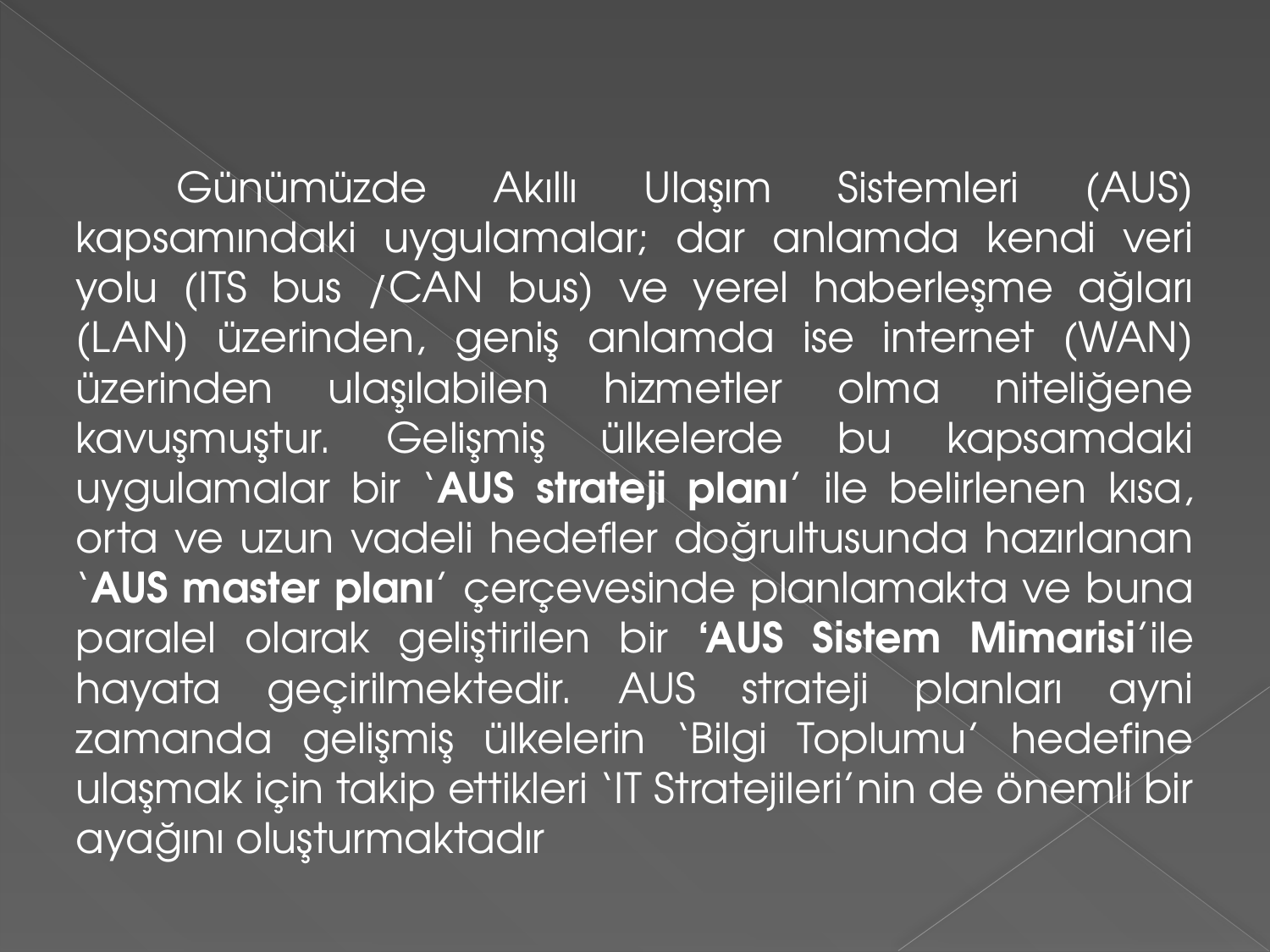

Günümüzde Akıllı Ulaşım Sistemleri (AUS) kapsamındaki uygulamalar; dar anlamda kendi veri yolu (ITS bus /CAN bus) ve yerel haberleşme ağları (LAN) üzerinden, geniş anlamda ise internet (WAN) üzerinden ulaşılabilen hizmetler olma niteliğene kavuşmuştur. Gelişmiş ülkelerde bu kapsamdaki uygulamalar bir ‘AUS strateji planı’ ile belirlenen kısa, orta ve uzun vadeli hedefler doğrultusunda hazırlanan ‘AUS master planı’ çerçevesinde planlamakta ve buna paralel olarak geliştirilen bir ‘AUS Sistem Mimarisi’ile hayata geçirilmektedir. AUS strateji planları ayni zamanda gelişmiş ülkelerin ‘Bilgi Toplumu’ hedefine ulaşmak için takip ettikleri ‘IT Stratejileri’nin de önemli bir ayağını oluşturmaktadır